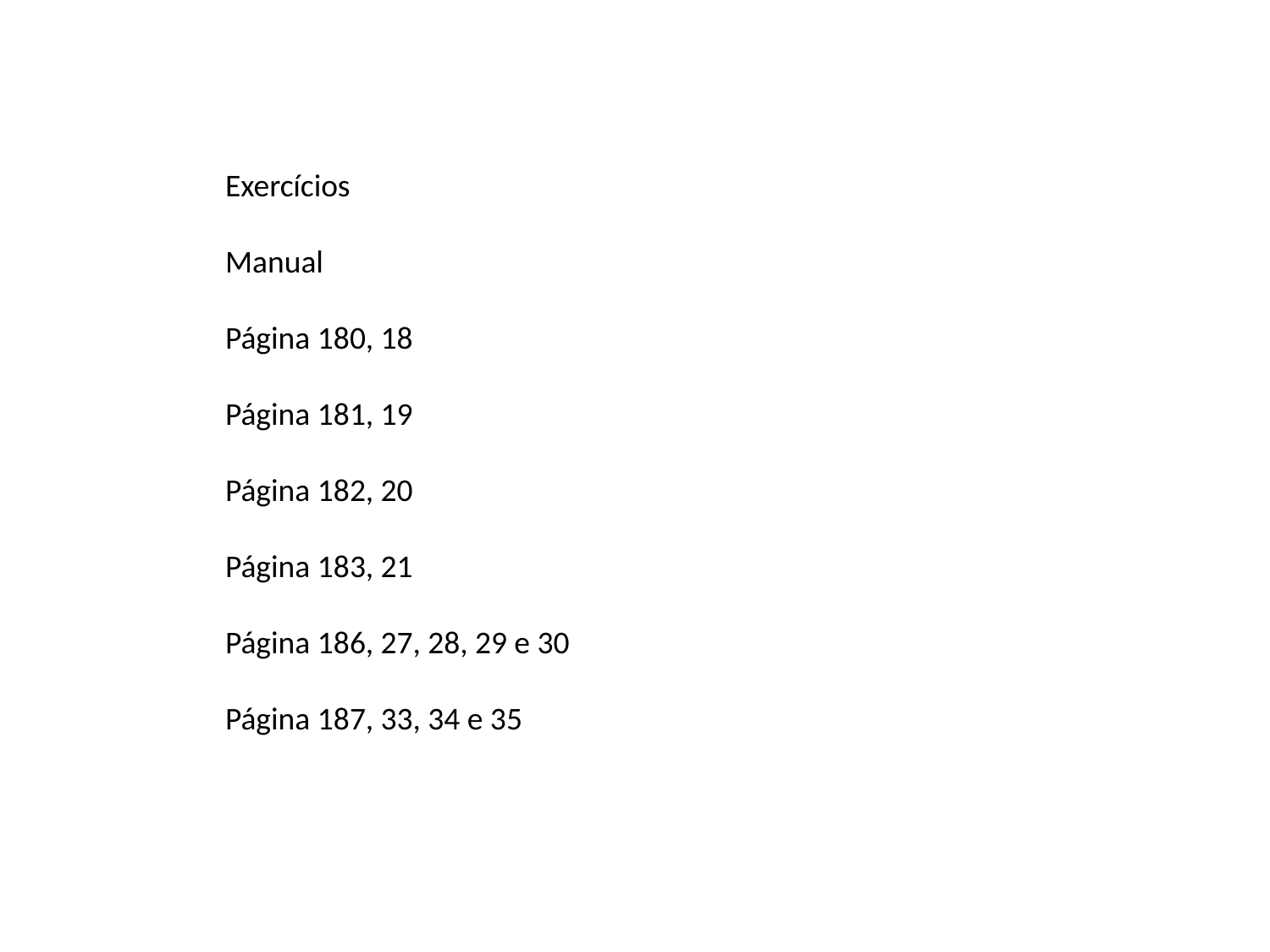

Exercícios

Manual

Página 180, 18

Página 181, 19

Página 182, 20

Página 183, 21

Página 186, 27, 28, 29 e 30

Página 187, 33, 34 e 35